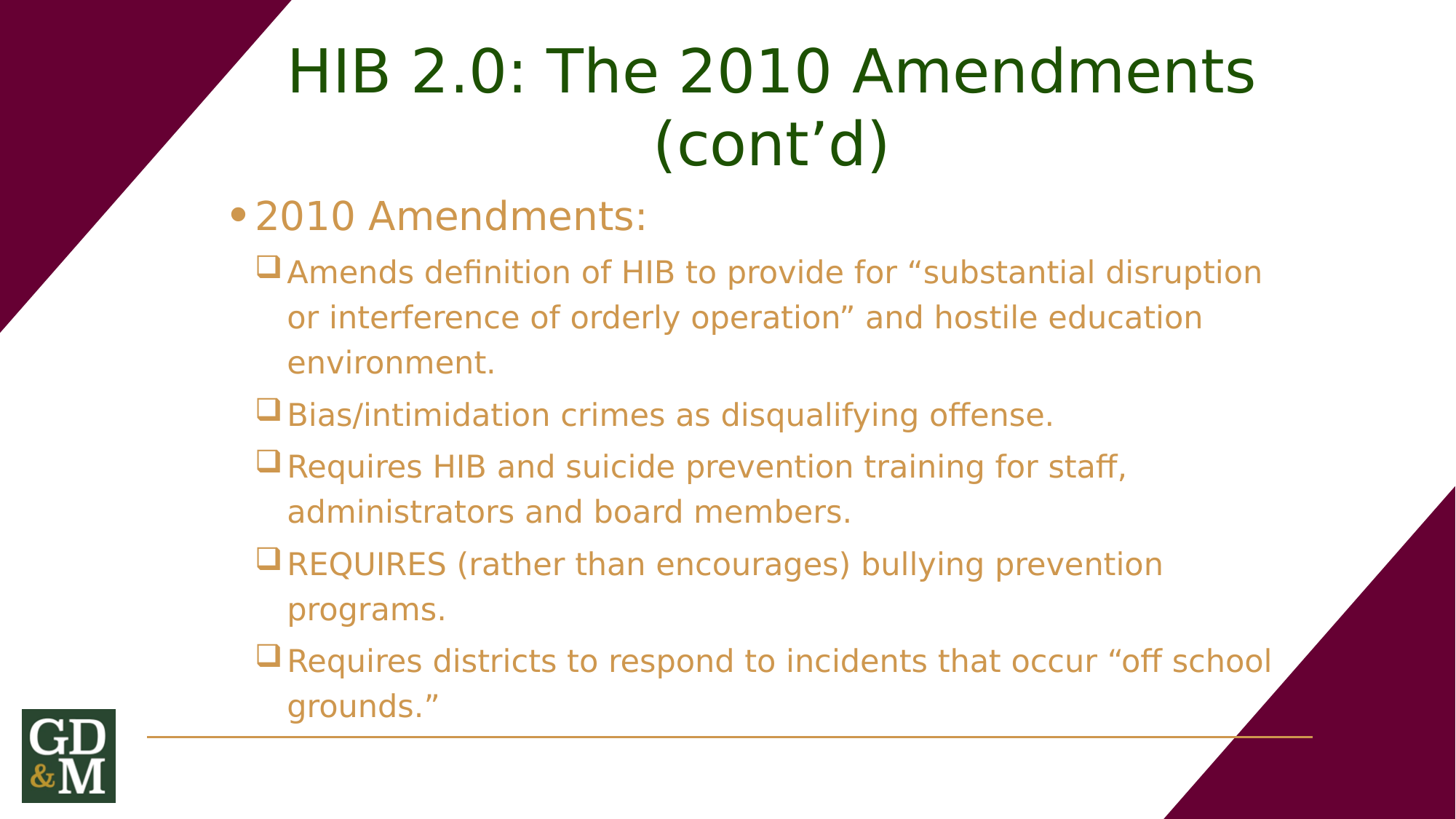

# HIB 2.0: The 2010 Amendments (cont’d)
2010 Amendments:
Amends definition of HIB to provide for “substantial disruption or interference of orderly operation” and hostile education environment.
Bias/intimidation crimes as disqualifying offense.
Requires HIB and suicide prevention training for staff, administrators and board members.
REQUIRES (rather than encourages) bullying prevention programs.
Requires districts to respond to incidents that occur “off school grounds.”